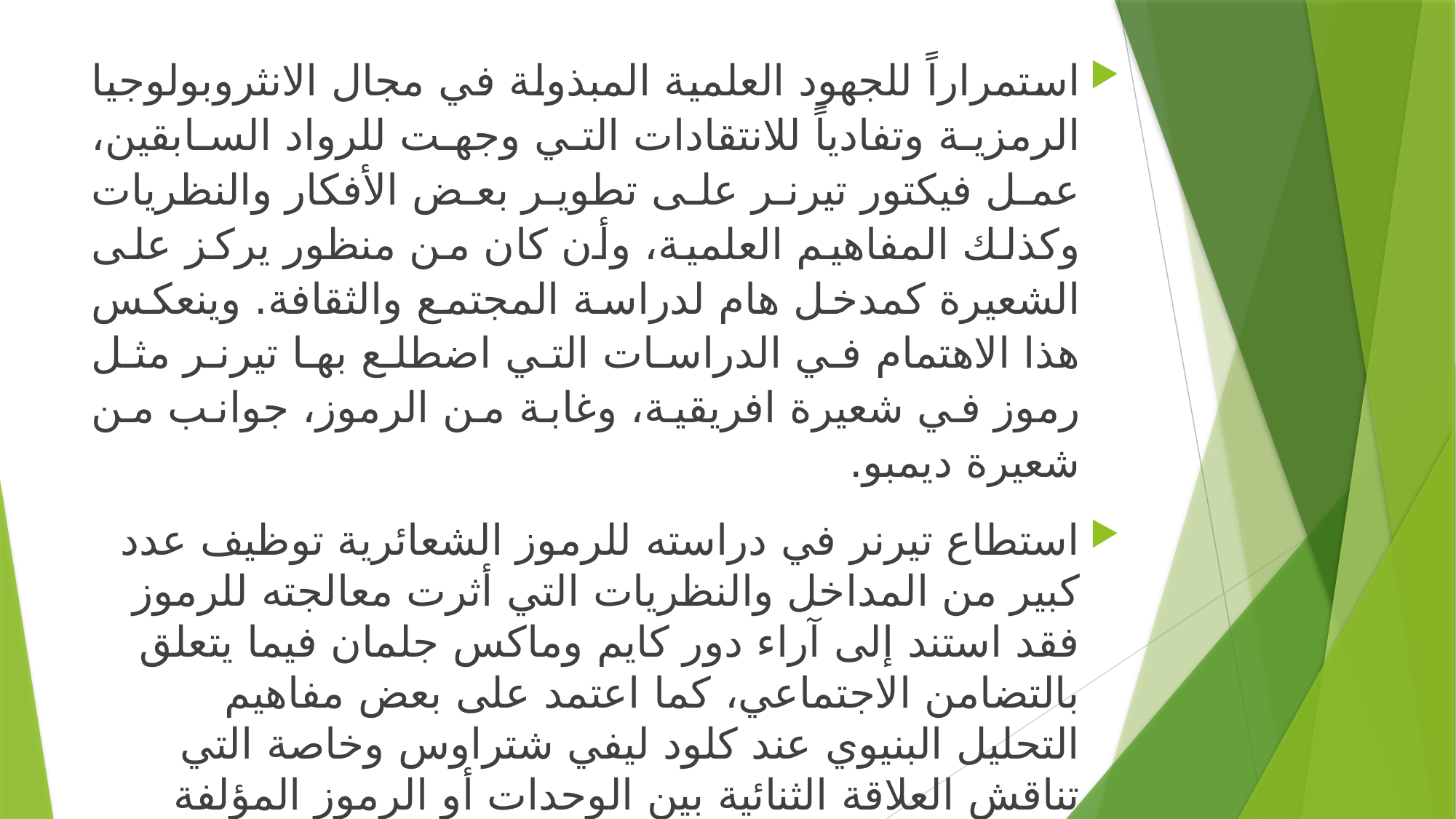

استمراراً للجهود العلمية المبذولة في مجال الانثروبولوجيا الرمزية وتفادياً للانتقادات التي وجهت للرواد السابقين، عمل فيكتور تيرنر على تطوير بعض الأفكار والنظريات وكذلك المفاهيم العلمية، وأن كان من منظور يركز على الشعيرة كمدخل هام لدراسة المجتمع والثقافة. وينعكس هذا الاهتمام في الدراسات التي اضطلع بها تيرنر مثل رموز في شعيرة افريقية، وغابة من الرموز، جوانب من شعيرة ديمبو.
استطاع تيرنر في دراسته للرموز الشعائرية توظيف عدد كبير من المداخل والنظريات التي أثرت معالجته للرموز فقد استند إلى آراء دور كايم وماكس جلمان فيما يتعلق بالتضامن الاجتماعي، كما اعتمد على بعض مفاهيم التحليل البنيوي عند كلود ليفي شتراوس وخاصة التي تناقش العلاقة الثنائية بين الوحدات أو الرموز المؤلفة للنسق.